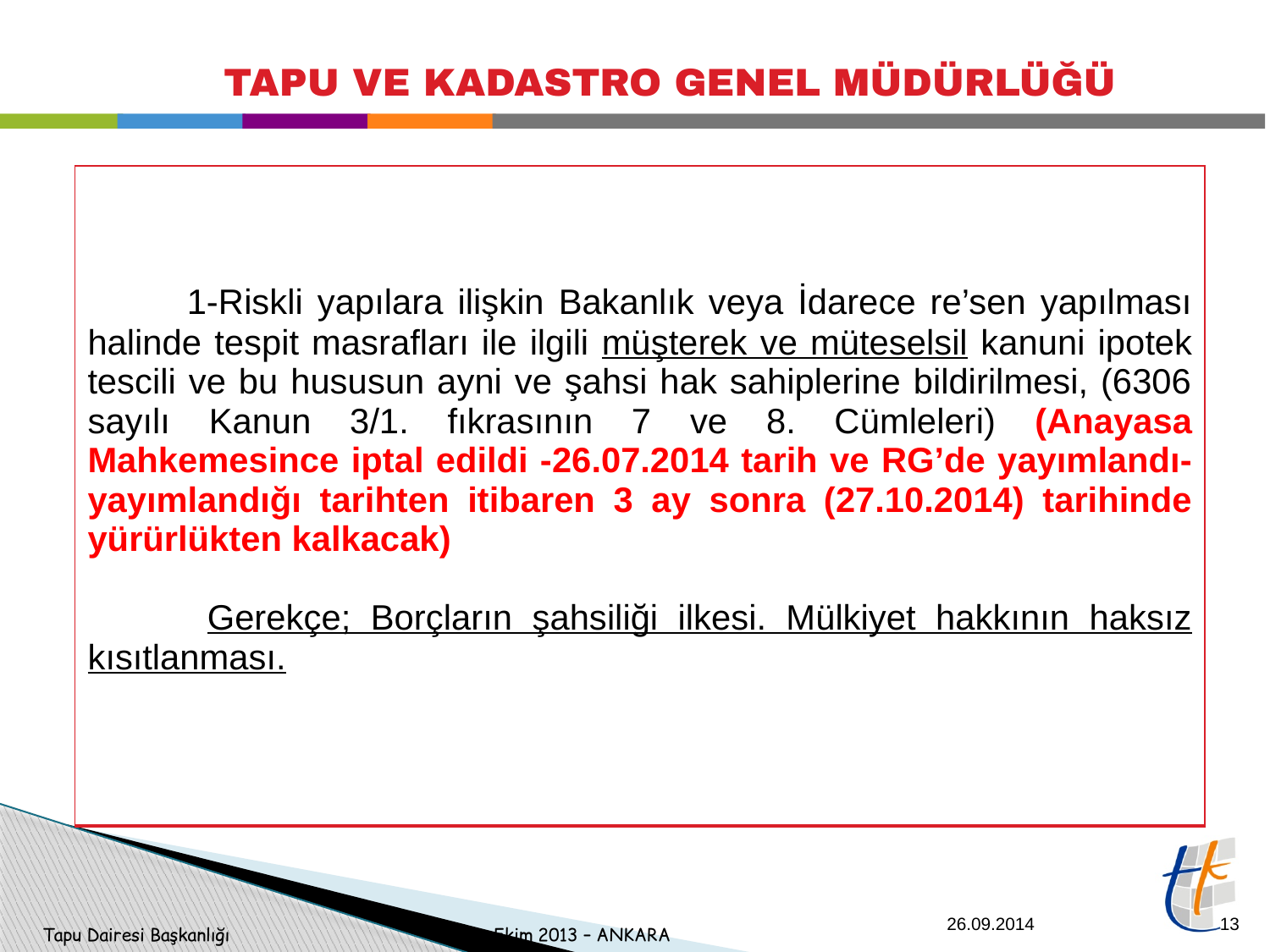

| 1-Riskli yapılara ilişkin Bakanlık veya İdarece re’sen yapılması halinde tespit masrafları ile ilgili müşterek ve müteselsil kanuni ipotek tescili ve bu hususun ayni ve şahsi hak sahiplerine bildirilmesi, (6306 sayılı Kanun 3/1. fıkrasının 7 ve 8. Cümleleri) (Anayasa Mahkemesince iptal edildi -26.07.2014 tarih ve RG’de yayımlandı- yayımlandığı tarihten itibaren 3 ay sonra (27.10.2014) tarihinde yürürlükten kalkacak) Gerekçe; Borçların şahsiliği ilkesi. Mülkiyet hakkının haksız kısıtlanması. |
| --- |

26.09.2014
13